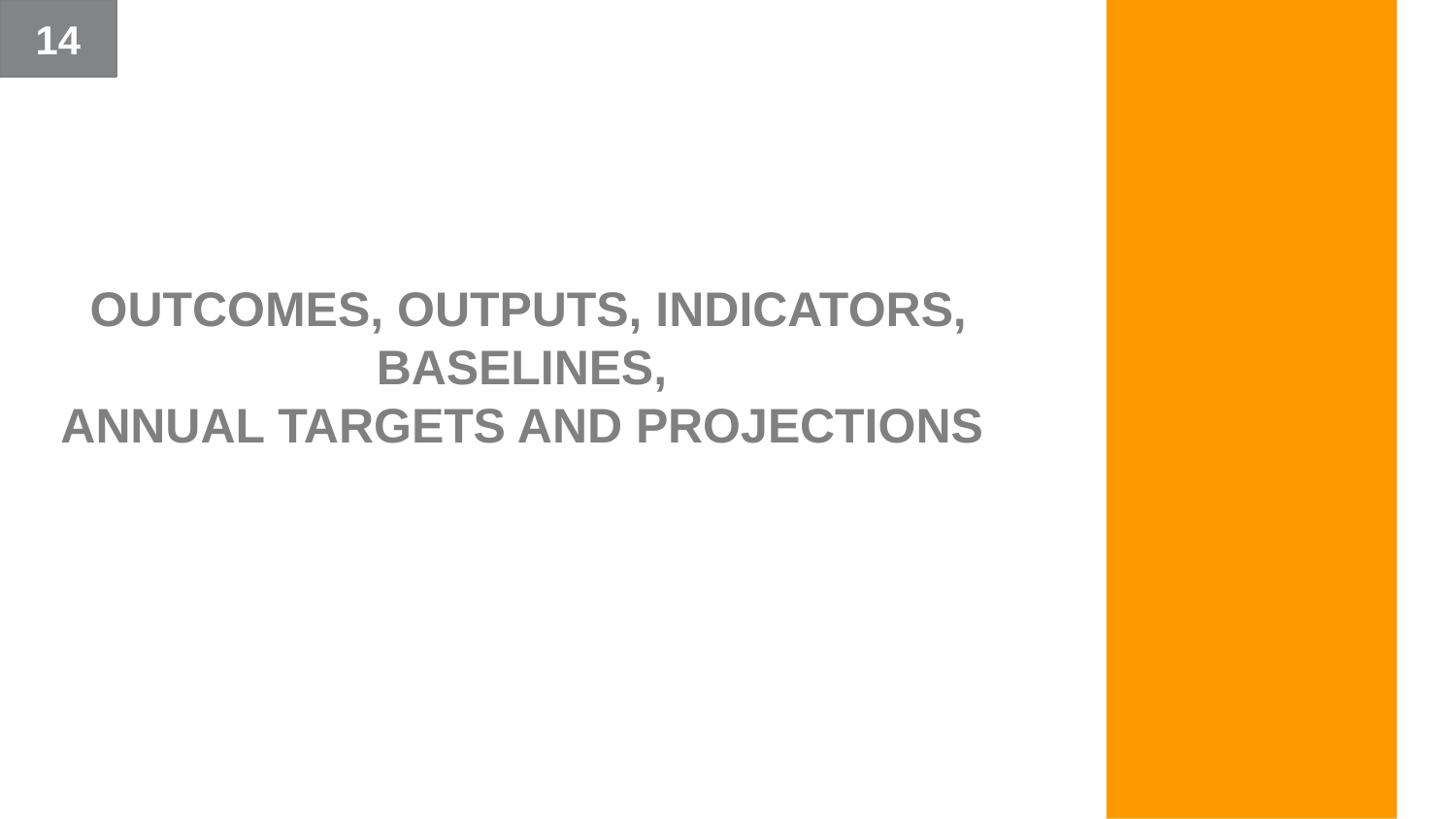

OUTCOMES, OUTPUTS, INDICATORS, BASELINES,
ANNUAL TARGETS AND PROJECTIONS

14